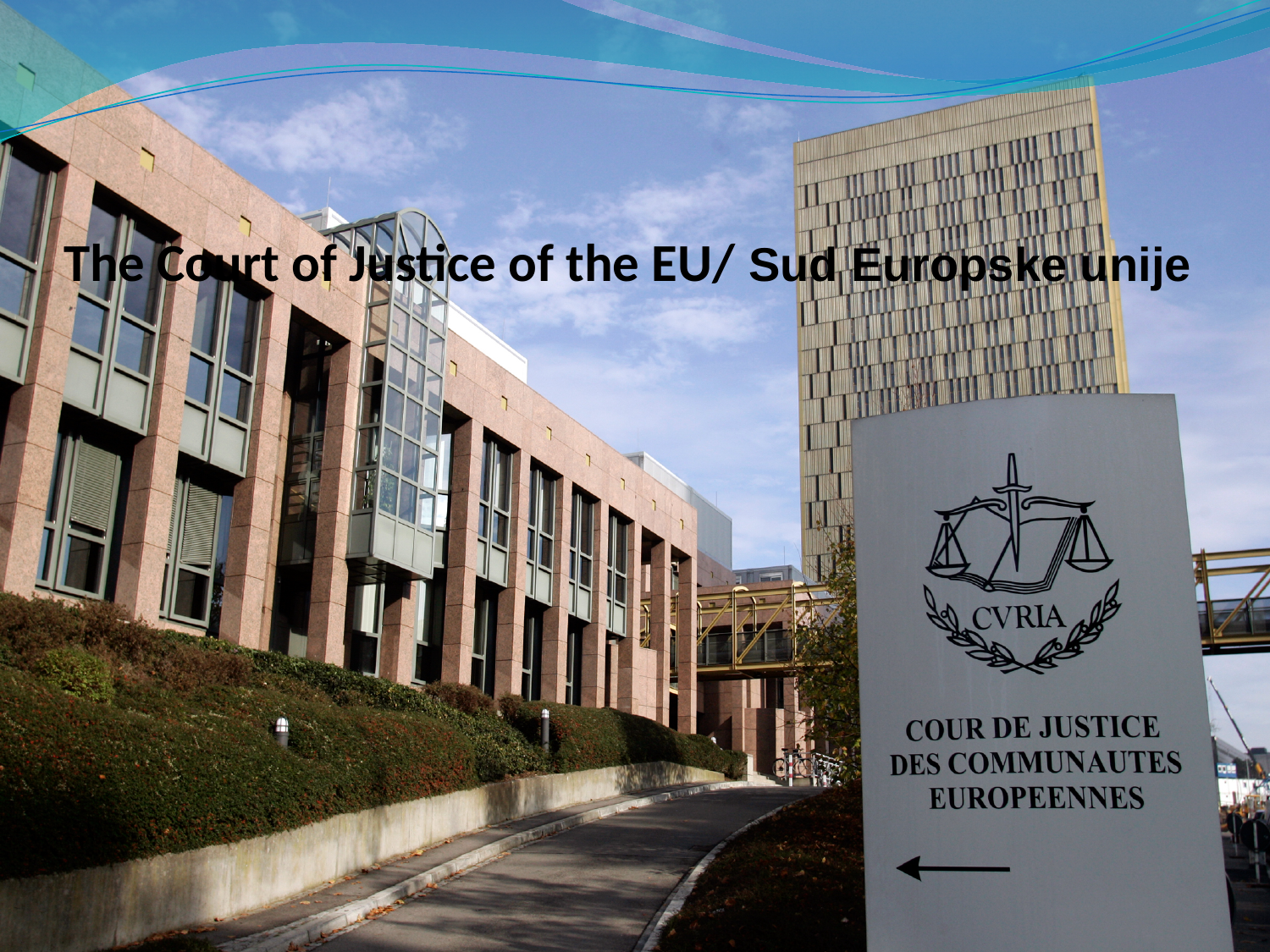

# The Court of Justice of the EU/ Sud Europske unije